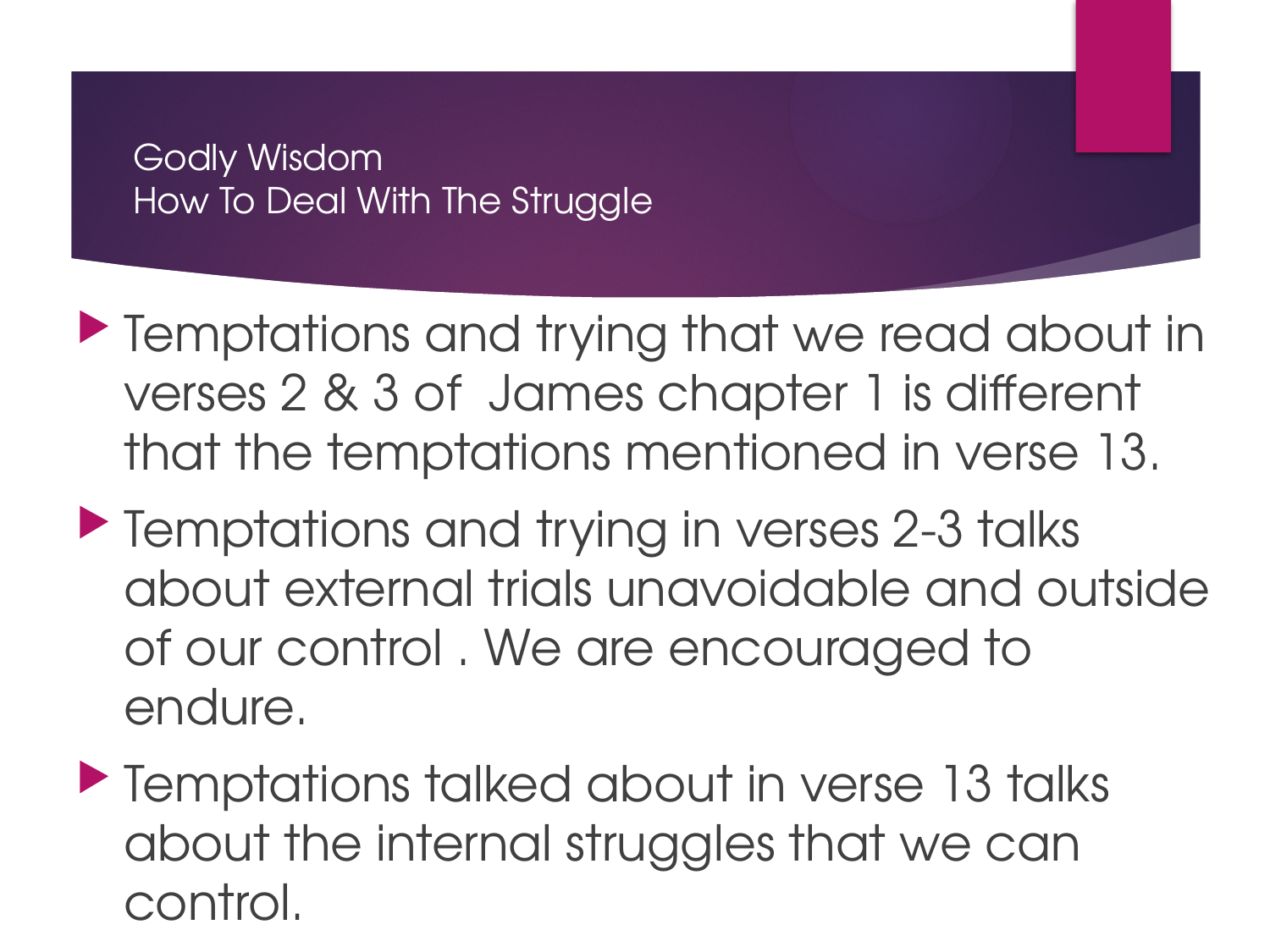

# Godly Wisdom How To Deal With The Struggle
Temptations and trying that we read about in verses 2 & 3 of  James chapter 1 is different that the temptations mentioned in verse 13.
Temptations and trying in verses 2-3 talks about external trials unavoidable and outside of our control . We are encouraged to endure.
Temptations talked about in verse 13 talks about the internal struggles that we can control.